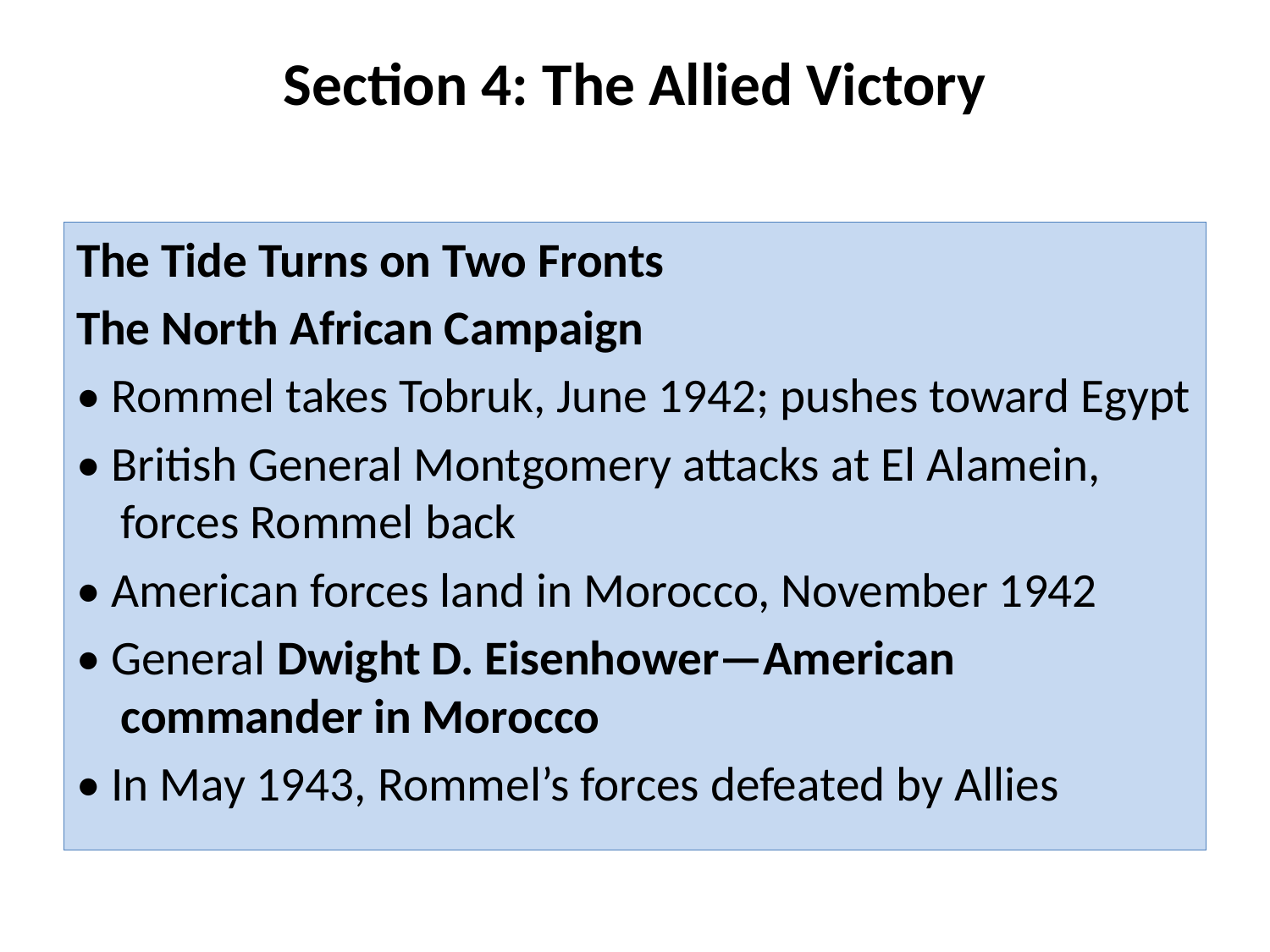

# Section 4: The Allied Victory
The Tide Turns on Two Fronts
The North African Campaign
• Rommel takes Tobruk, June 1942; pushes toward Egypt
• British General Montgomery attacks at El Alamein, forces Rommel back
• American forces land in Morocco, November 1942
• General Dwight D. Eisenhower—American commander in Morocco
• In May 1943, Rommel’s forces defeated by Allies